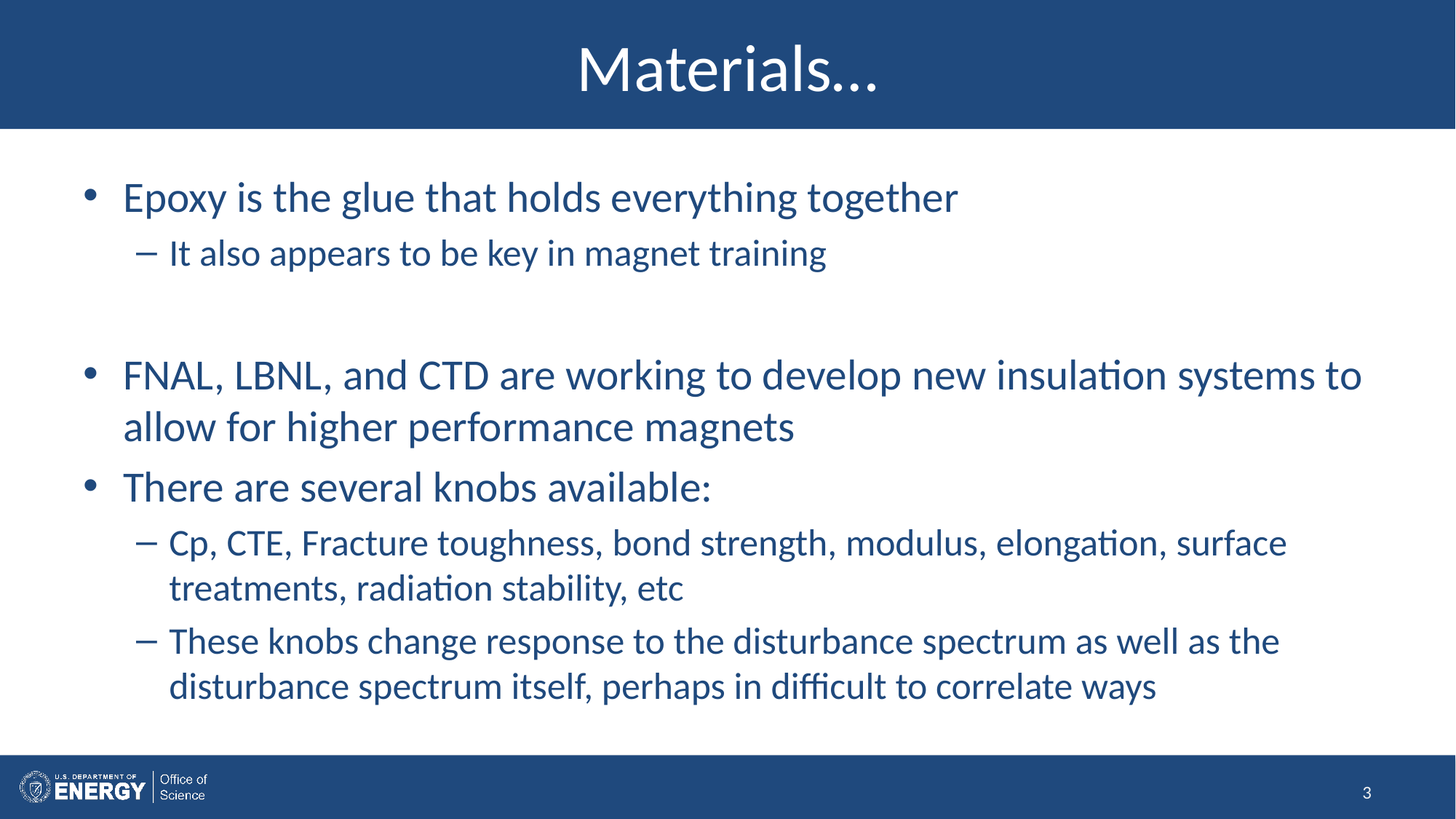

# Materials…
Epoxy is the glue that holds everything together
It also appears to be key in magnet training

FNAL, LBNL, and CTD are working to develop new insulation systems to allow for higher performance magnets
There are several knobs available:
Cp, CTE, Fracture toughness, bond strength, modulus, elongation, surface treatments, radiation stability, etc
These knobs change response to the disturbance spectrum as well as the disturbance spectrum itself, perhaps in difficult to correlate ways
3